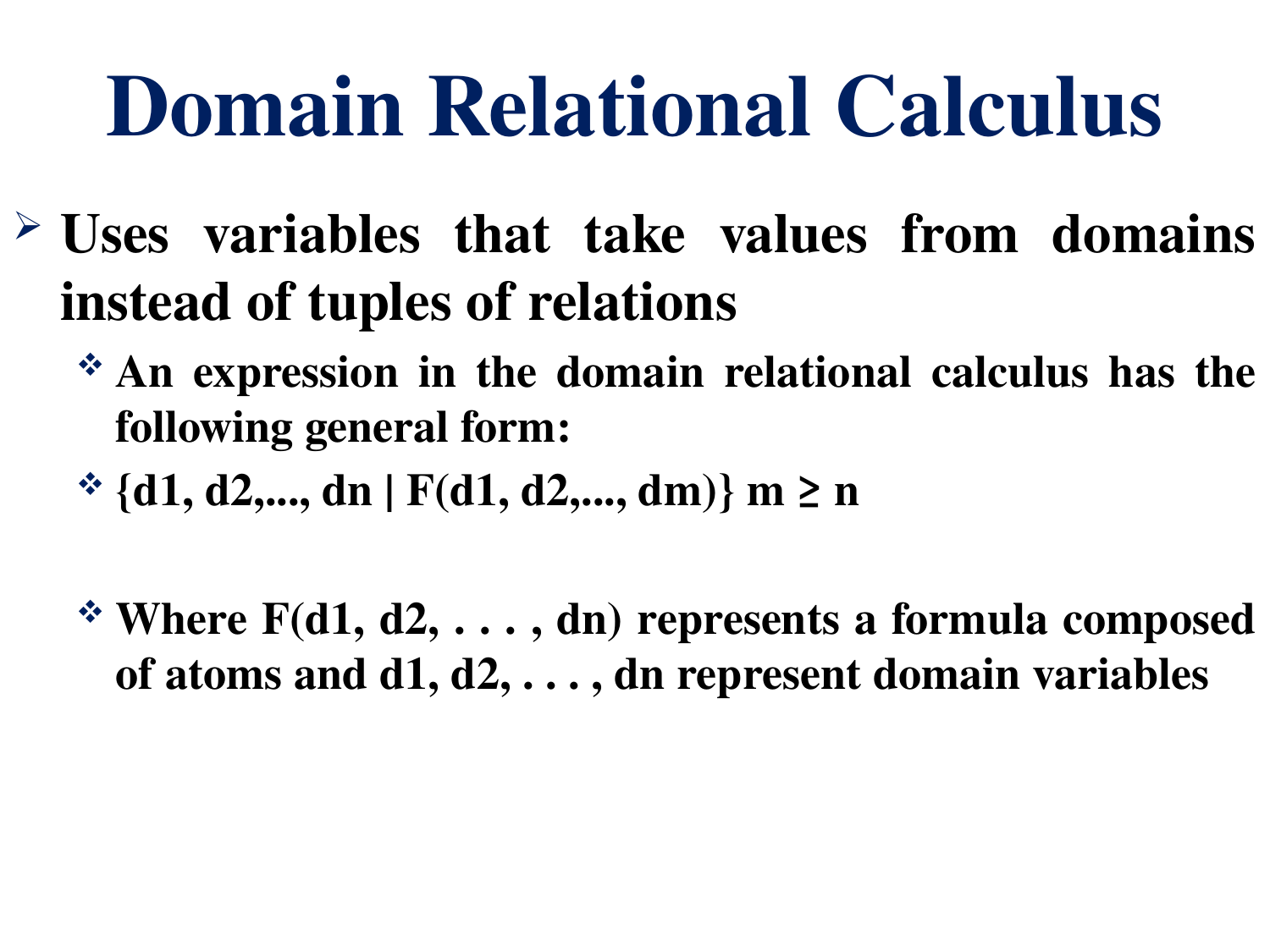

# Domain Relational Calculus
Uses variables that take values from domains instead of tuples of relations
An expression in the domain relational calculus has the following general form:
{d1, d2,..., dn | F(d1, d2,..., dm)} m ≥ n

Where F(d1, d2, . . . , dn) represents a formula composed of atoms and d1, d2, . . . , dn represent domain variables